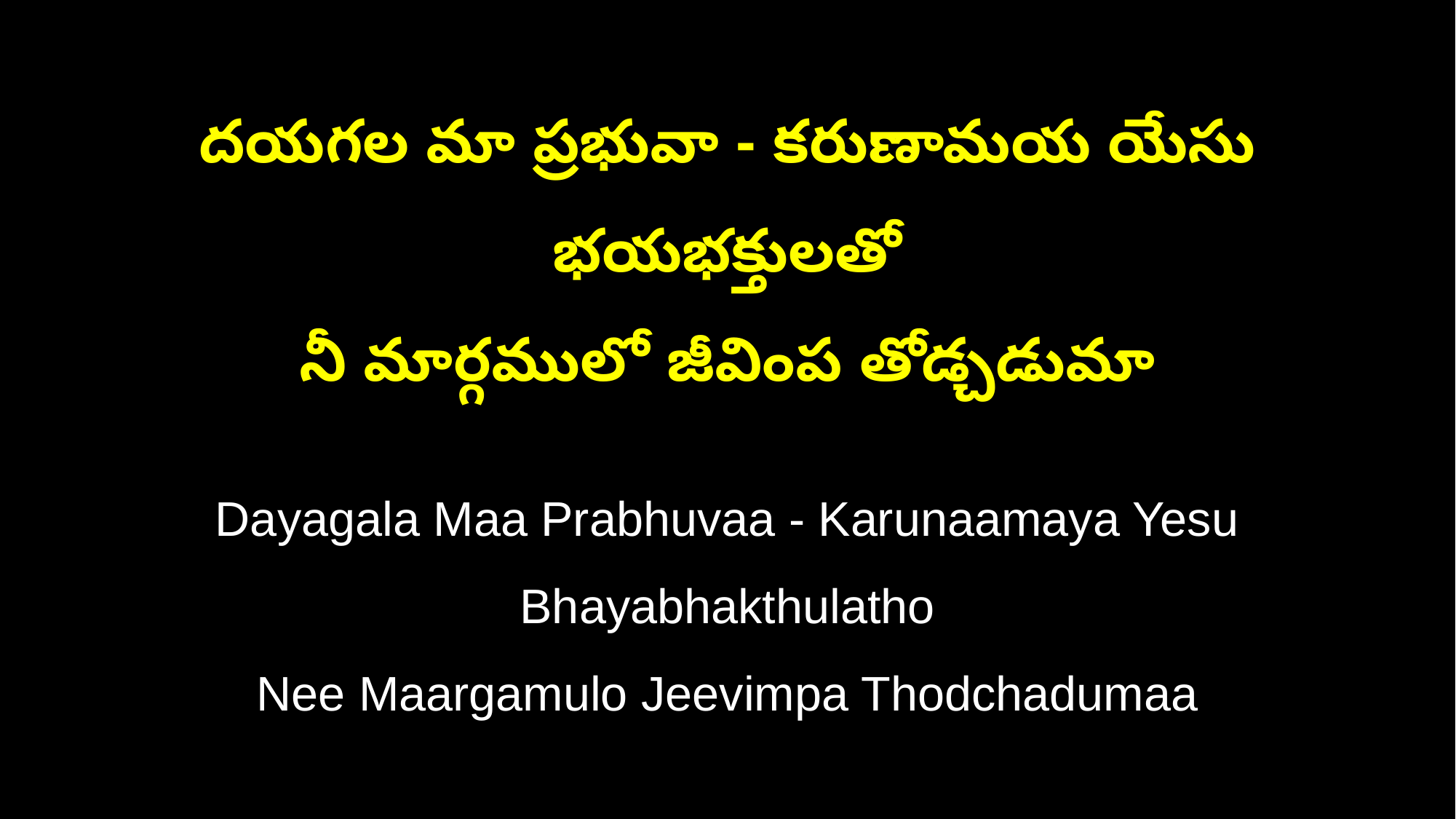

దయగల మా ప్రభువా - కరుణామయ యేసు భయభక్తులతో
నీ మార్గములో జీవింప తోడ్చడుమా
Dayagala Maa Prabhuvaa - Karunaamaya Yesu Bhayabhakthulatho
Nee Maargamulo Jeevimpa Thodchadumaa